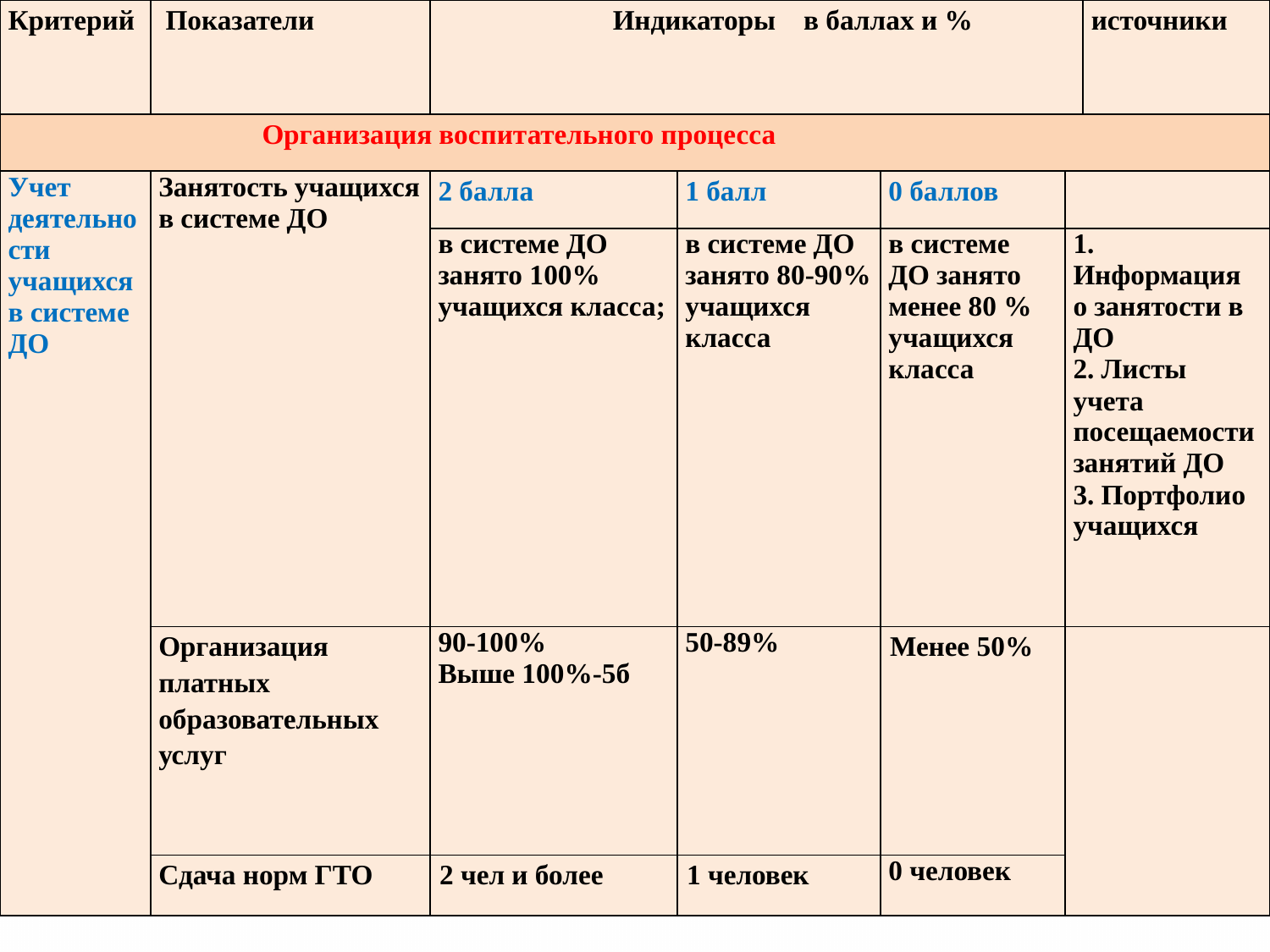

| Критерий | Показатели | Индикаторы в баллах и % |  |  |  | источники |
| --- | --- | --- | --- | --- | --- | --- |
| Организация воспитательного процесса |  |  |  |  |  |  |
| Учет деятельности учащихся в системе ДО | Занятость учащихся в системе ДО | 2 балла | 1 балл | 0 баллов |  |  |
|  |  | в системе ДО занято 100% учащихся класса; | в системе ДО занято 80-90% учащихся класса | в системе ДО занято менее 80 % учащихся класса | 1. Информация о занятости в ДО 2. Листы учета посещаемости занятий ДО 3. Портфолио учащихся |  |
|  | Организация платных образовательных услуг | 90-100% Выше 100%-5б | 50-89% | Менее 50% |  |  |
|  | Сдача норм ГТО | 2 чел и более | 1 человек | 0 человек |  |  |